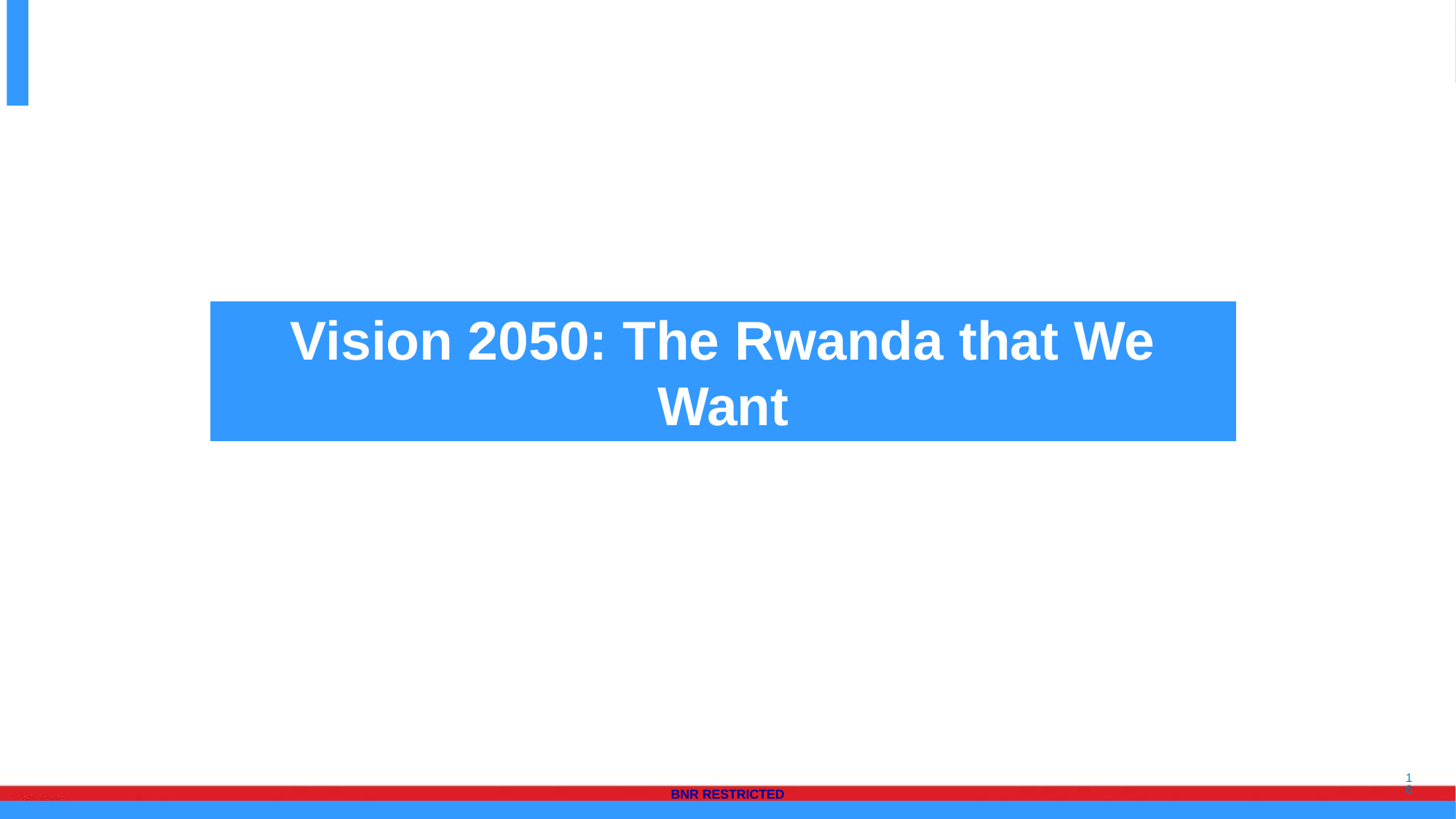

Vision 2050: The Rwanda that We Want
16